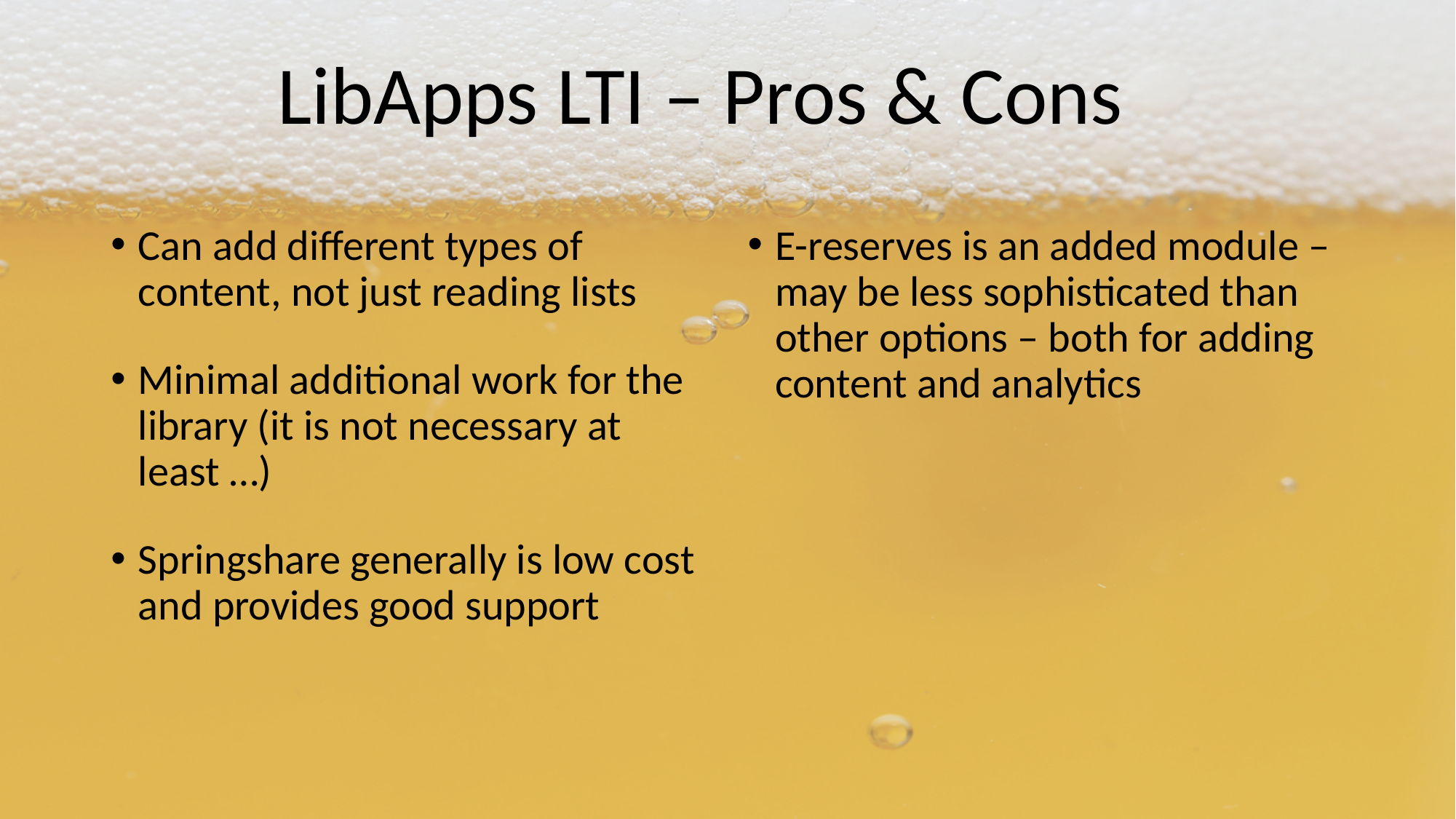

# LibApps LTI – Pros & Cons
Can add different types of content, not just reading lists
Minimal additional work for the library (it is not necessary at least …)
Springshare generally is low cost and provides good support
E-reserves is an added module – may be less sophisticated than other options – both for adding content and analytics